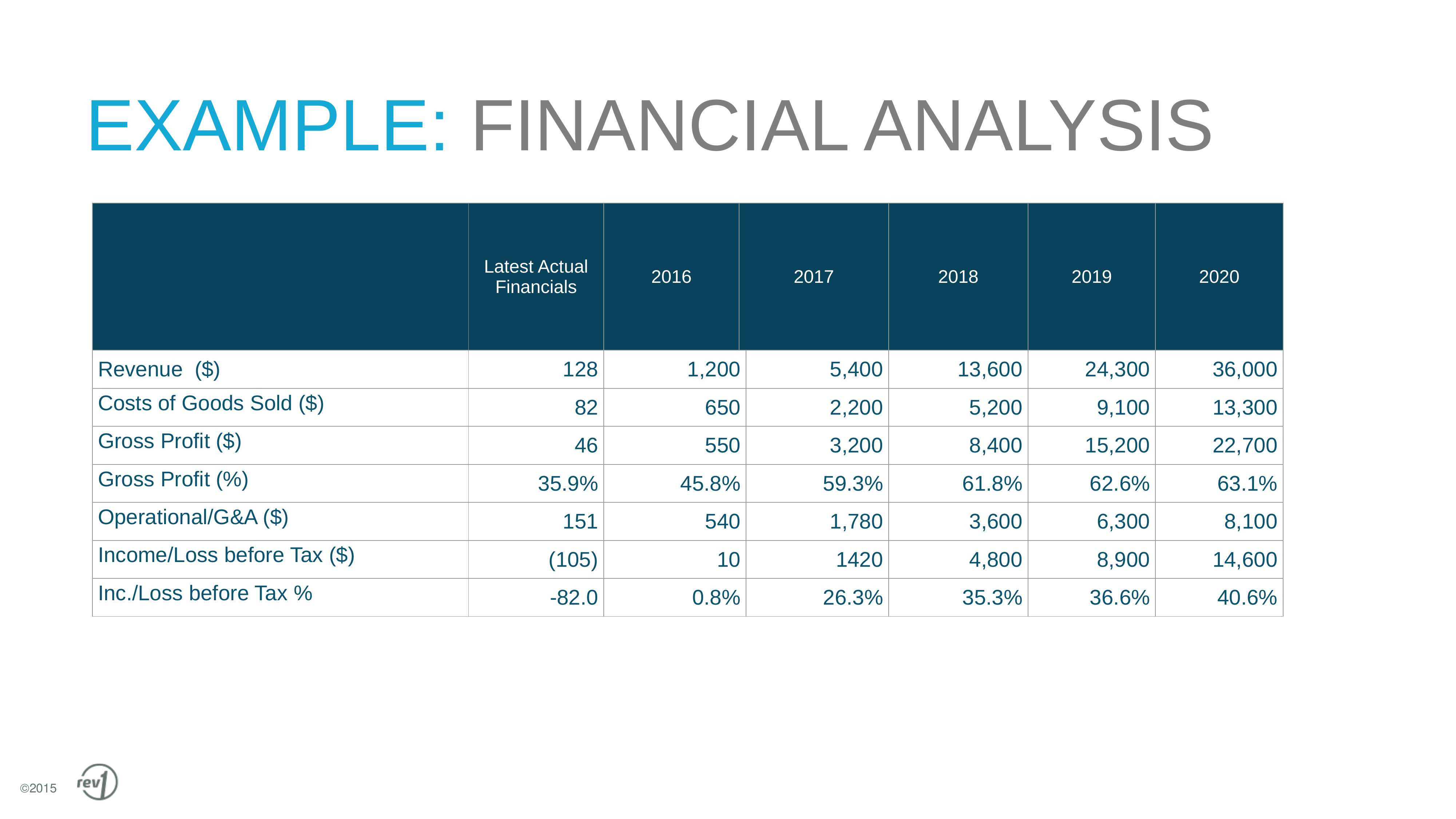

# EXAMPLE: FINANCIAL ANALYSIS
|  | Latest Actual Financials | 2016 | 2017 |  | 2018 | 2019 | 2020 |
| --- | --- | --- | --- | --- | --- | --- | --- |
| Revenue ($) | 128 | 1,200 |  | 5,400 | 13,600 | 24,300 | 36,000 |
| Costs of Goods Sold ($) | 82 | 650 |  | 2,200 | 5,200 | 9,100 | 13,300 |
| Gross Profit ($) | 46 | 550 |  | 3,200 | 8,400 | 15,200 | 22,700 |
| Gross Profit (%) | 35.9% | 45.8% |  | 59.3% | 61.8% | 62.6% | 63.1% |
| Operational/G&A ($) | 151 | 540 |  | 1,780 | 3,600 | 6,300 | 8,100 |
| Income/Loss before Tax ($) | (105) | 10 |  | 1420 | 4,800 | 8,900 | 14,600 |
| Inc./Loss before Tax % | -82.0 | 0.8% |  | 26.3% | 35.3% | 36.6% | 40.6% |